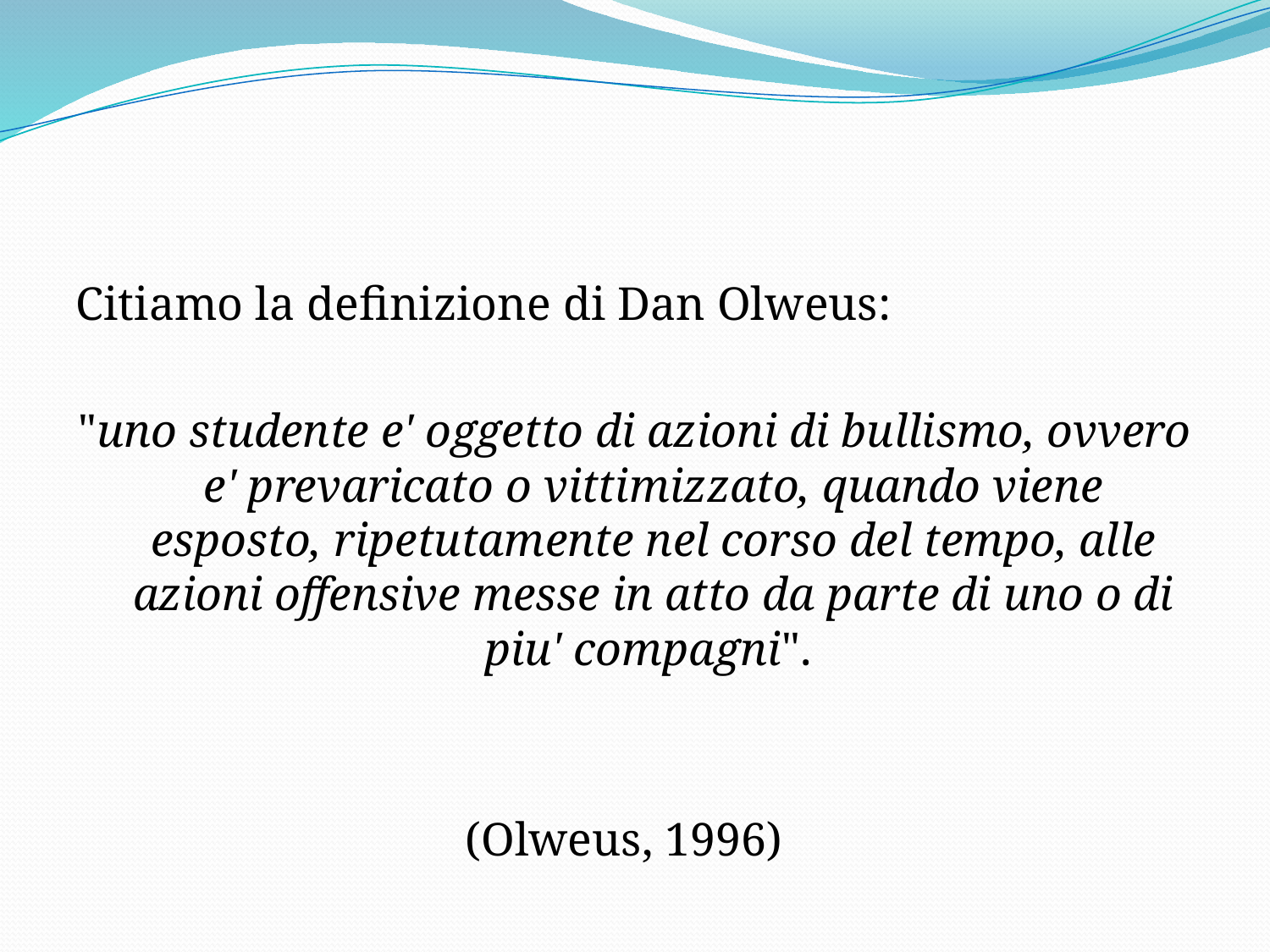

Citiamo la definizione di Dan Olweus:

"uno studente e' oggetto di azioni di bullismo, ovvero e' prevaricato o vittimizzato, quando viene esposto, ripetutamente nel corso del tempo, alle azioni offensive messe in atto da parte di uno o di piu' compagni".

							(Olweus, 1996)